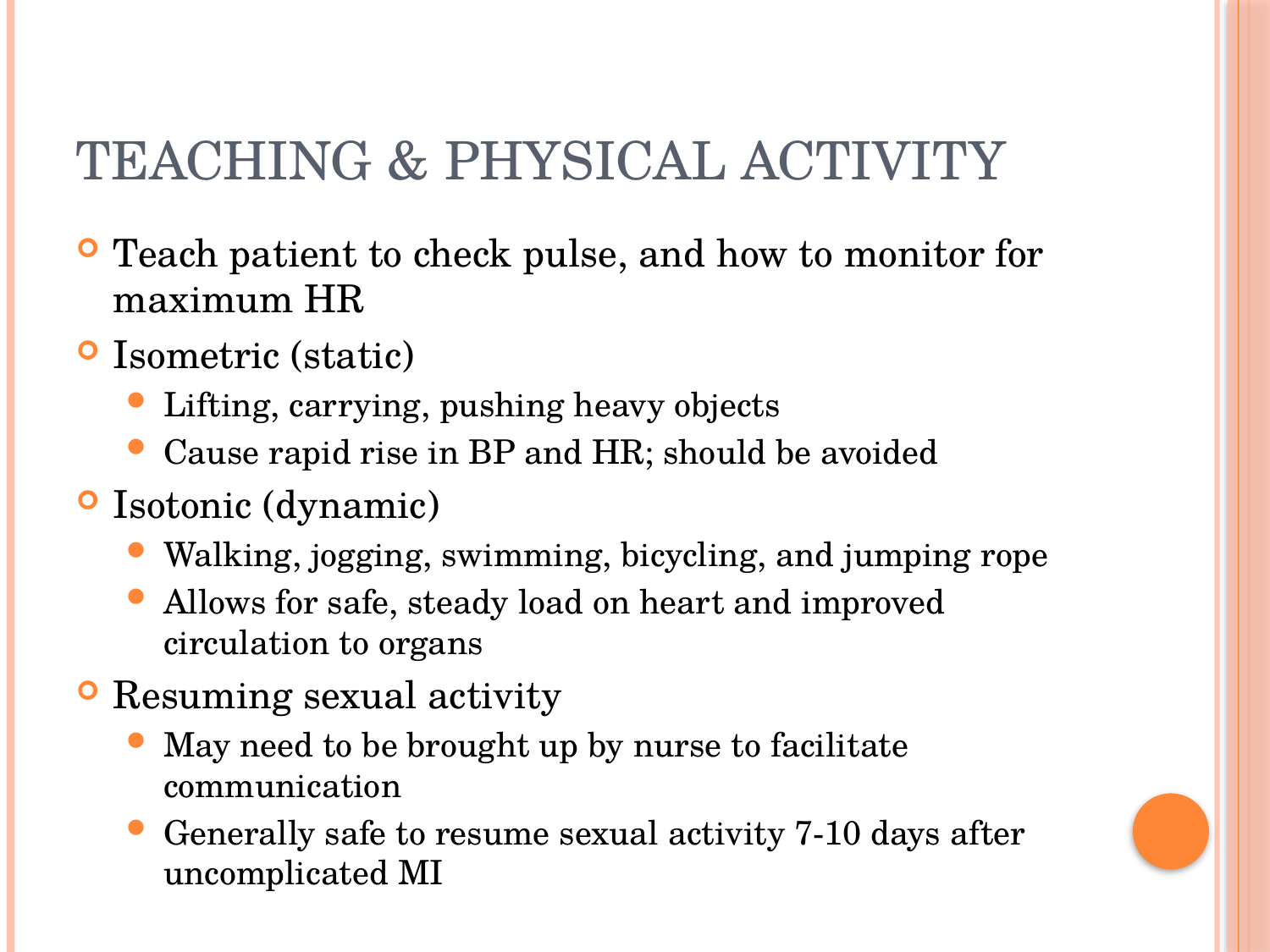

# Teaching & Physical Activity
Teach patient to check pulse, and how to monitor for maximum HR
Isometric (static)
Lifting, carrying, pushing heavy objects
Cause rapid rise in BP and HR; should be avoided
Isotonic (dynamic)
Walking, jogging, swimming, bicycling, and jumping rope
Allows for safe, steady load on heart and improved circulation to organs
Resuming sexual activity
May need to be brought up by nurse to facilitate communication
Generally safe to resume sexual activity 7-10 days after uncomplicated MI